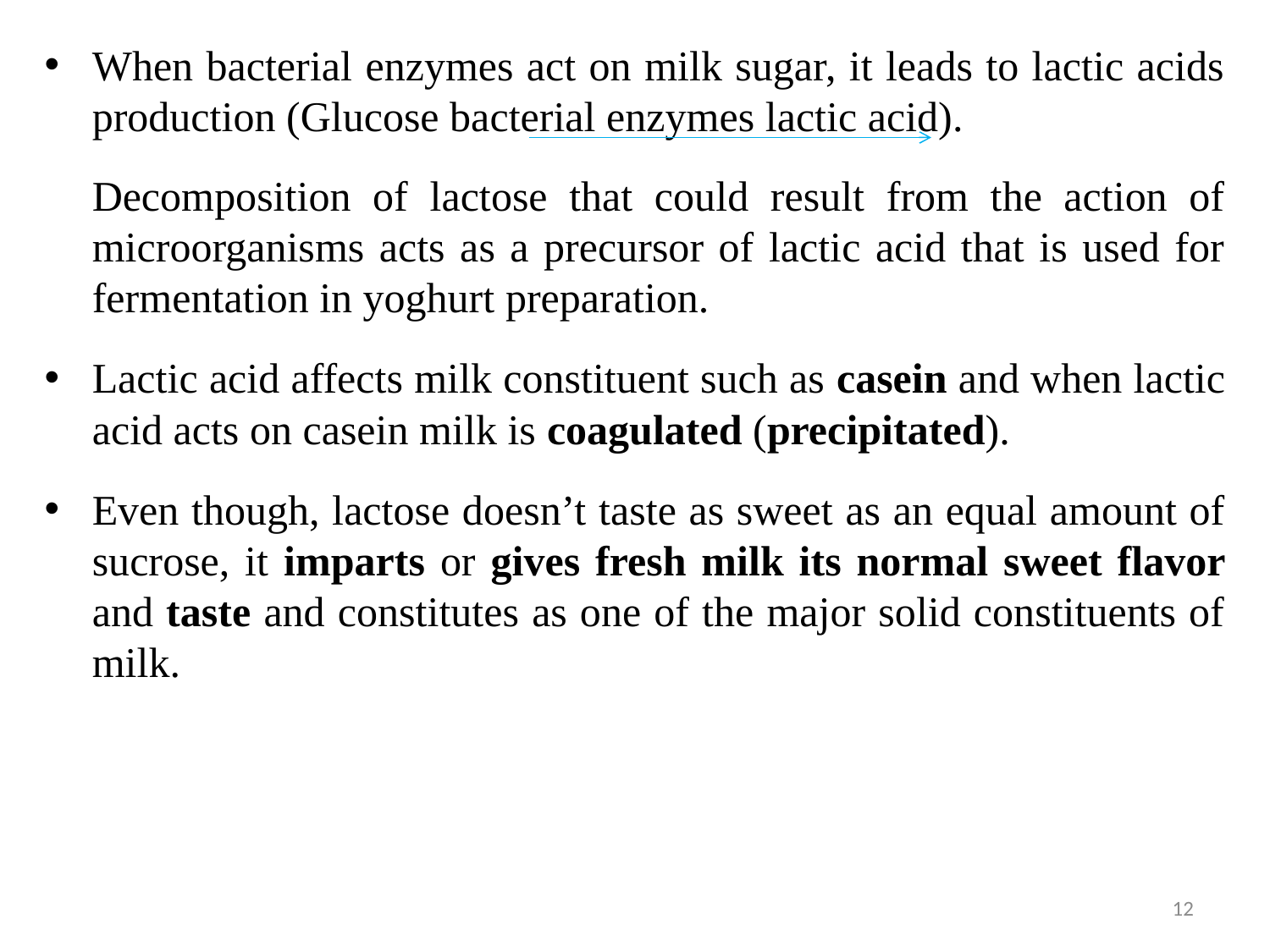

When bacterial enzymes act on milk sugar, it leads to lactic acids production (Glucose bacterial enzymes lactic acid).
Decomposition of lactose that could result from the action of microorganisms acts as a precursor of lactic acid that is used for fermentation in yoghurt preparation.
Lactic acid affects milk constituent such as casein and when lactic acid acts on casein milk is coagulated (precipitated).
Even though, lactose doesn’t taste as sweet as an equal amount of sucrose, it imparts or gives fresh milk its normal sweet flavor and taste and constitutes as one of the major solid constituents of milk.

12